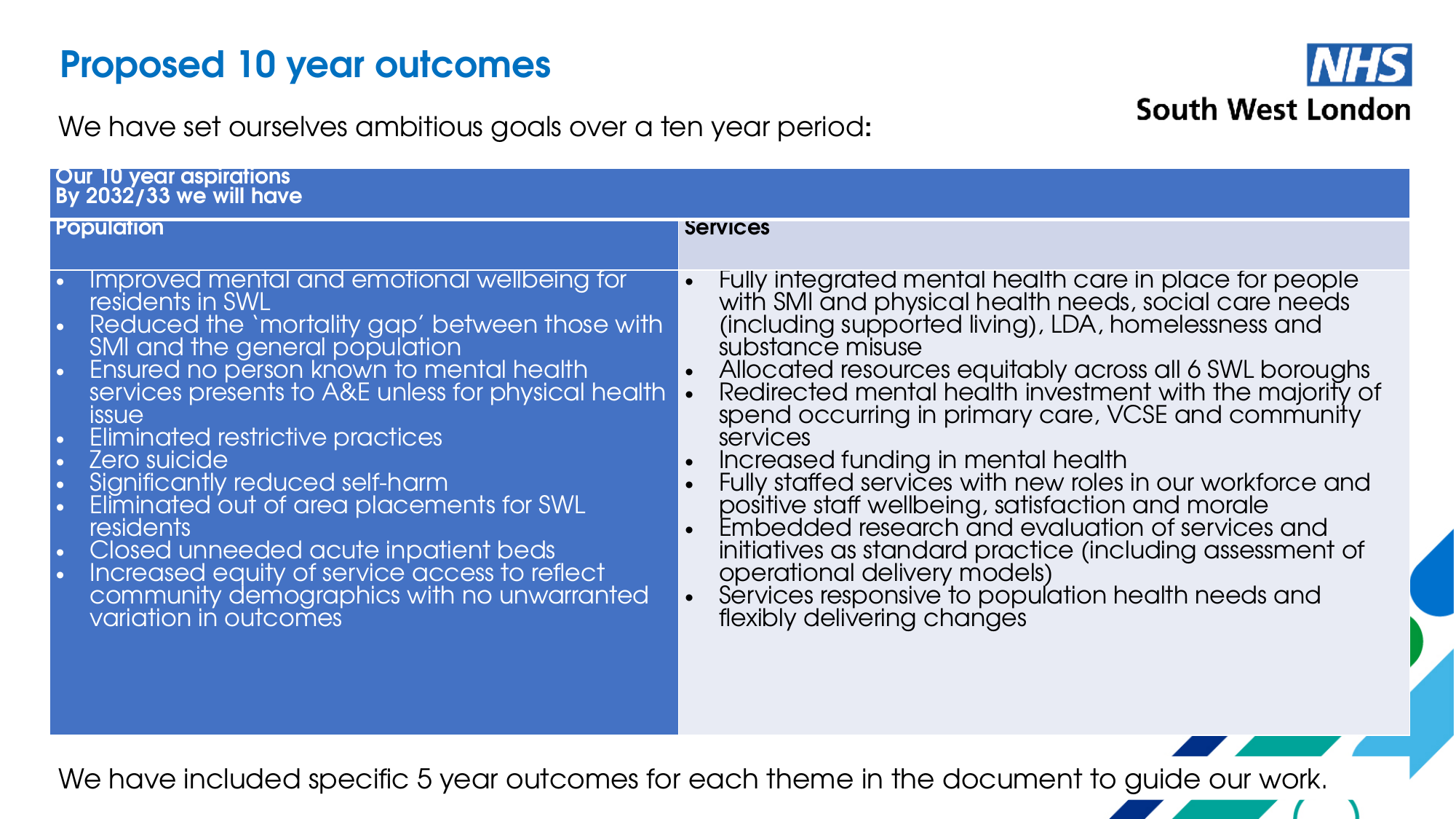

Proposed 10 year outcomes
We have set ourselves ambitious goals over a ten year period:
| Our 10 year aspirations By 2032/33 we will have |  |
| --- | --- |
| Population | Services |
| Improved mental and emotional wellbeing for residents in SWL Reduced the ‘mortality gap’ between those with SMI and the general population Ensured no person known to mental health services presents to A&E unless for physical health issue Eliminated restrictive practices Zero suicide Significantly reduced self-harm Eliminated out of area placements for SWL residents Closed unneeded acute inpatient beds Increased equity of service access to reflect community demographics with no unwarranted variation in outcomes | Fully integrated mental health care in place for people with SMI and physical health needs, social care needs (including supported living), LDA, homelessness and substance misuse Allocated resources equitably across all 6 SWL boroughs Redirected mental health investment with the majority of spend occurring in primary care, VCSE and community services Increased funding in mental health Fully staffed services with new roles in our workforce and positive staff wellbeing, satisfaction and morale Embedded research and evaluation of services and initiatives as standard practice (including assessment of operational delivery models) Services responsive to population health needs and flexibly delivering changes |
We have included specific 5 year outcomes for each theme in the document to guide our work.